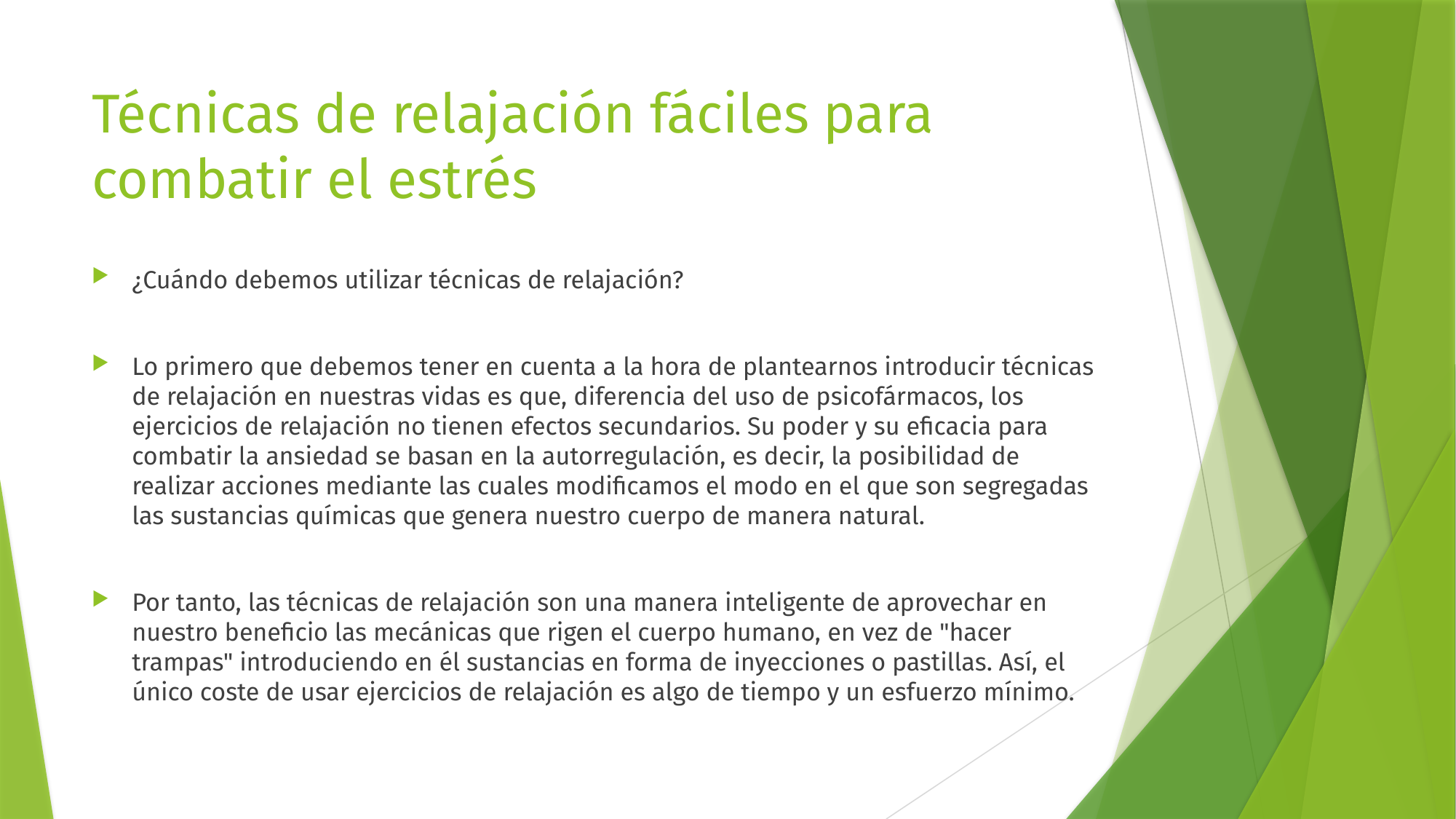

# Técnicas de relajación fáciles para combatir el estrés
¿Cuándo debemos utilizar técnicas de relajación?

Lo primero que debemos tener en cuenta a la hora de plantearnos introducir técnicas de relajación en nuestras vidas es que, diferencia del uso de psicofármacos, los ejercicios de relajación no tienen efectos secundarios. Su poder y su eficacia para combatir la ansiedad se basan en la autorregulación, es decir, la posibilidad de realizar acciones mediante las cuales modificamos el modo en el que son segregadas las sustancias químicas que genera nuestro cuerpo de manera natural.

Por tanto, las técnicas de relajación son una manera inteligente de aprovechar en nuestro beneficio las mecánicas que rigen el cuerpo humano, en vez de "hacer trampas" introduciendo en él sustancias en forma de inyecciones o pastillas. Así, el único coste de usar ejercicios de relajación es algo de tiempo y un esfuerzo mínimo.